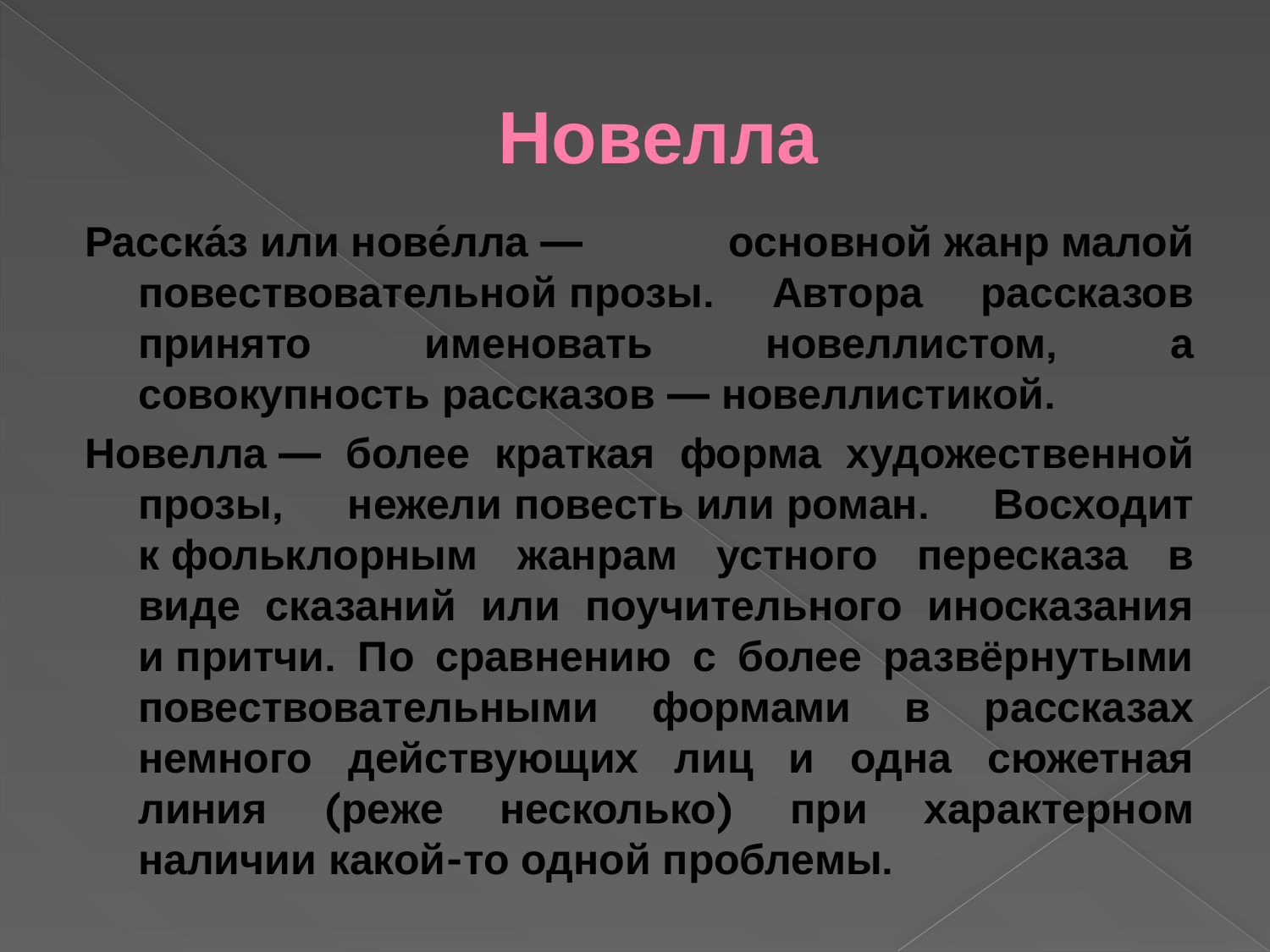

# Новелла
Расска́з или нове́лла — основной жанр малой повествовательной прозы. Автора рассказов принято именовать новеллистом, а совокупность рассказов — новеллистикой.
Новелла — более краткая форма художественной прозы, нежели повесть или роман. Восходит к фольклорным жанрам устного пересказа в виде сказаний или поучительного иносказания и притчи. По сравнению с более развёрнутыми повествовательными формами в рассказах немного действующих лиц и одна сюжетная линия (реже несколько) при характерном наличии какой-то одной проблемы.